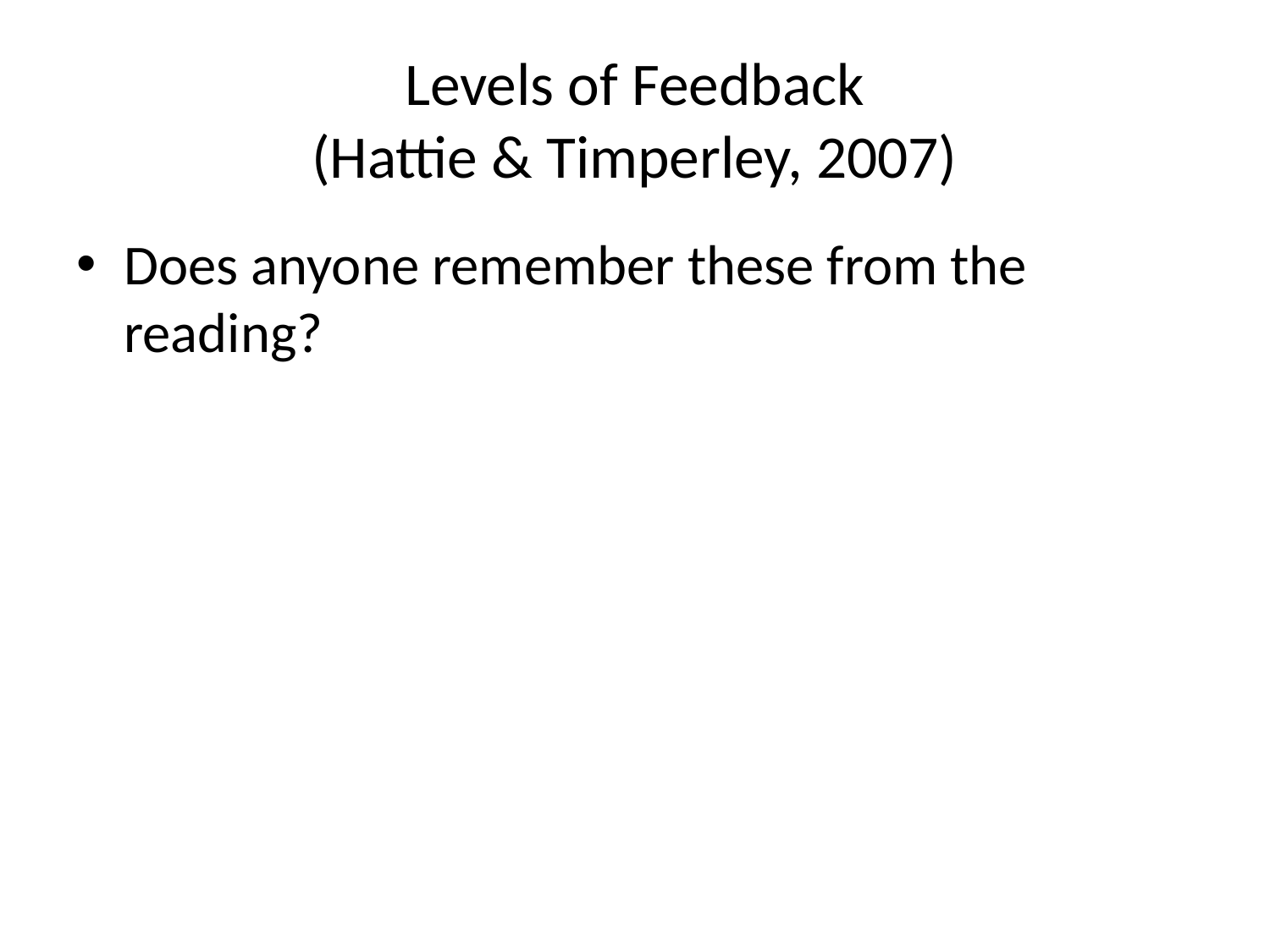

# Levels of Feedback (Hattie & Timperley, 2007)
Does anyone remember these from the reading?